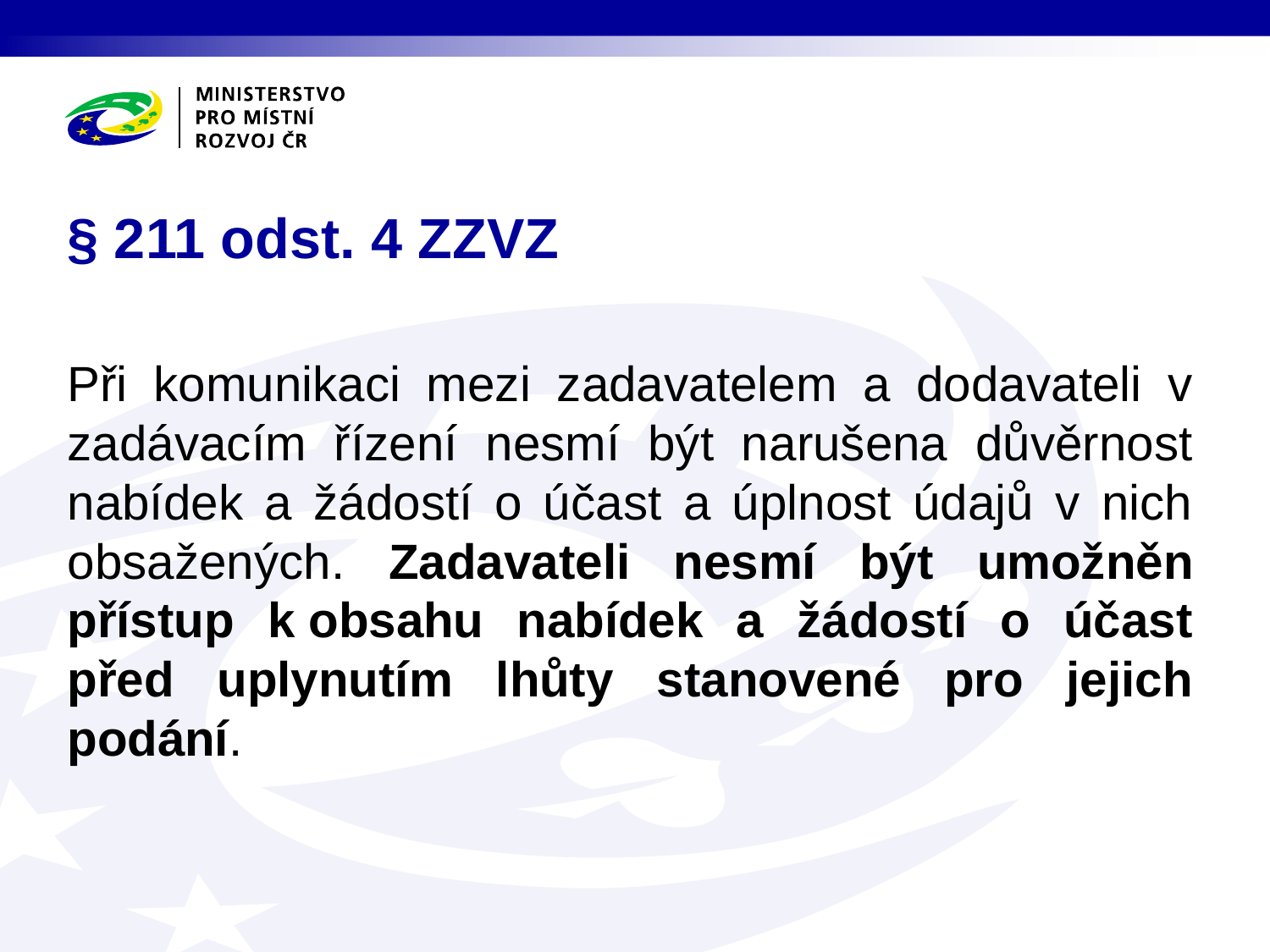

# § 211 odst. 4 ZZVZ
Při komunikaci mezi zadavatelem a dodavateli v zadávacím řízení nesmí být narušena důvěrnost nabídek a žádostí o účast a úplnost údajů v nich obsažených. Zadavateli nesmí být umožněn přístup k obsahu nabídek a žádostí o účast před uplynutím lhůty stanovené pro jejich podání.